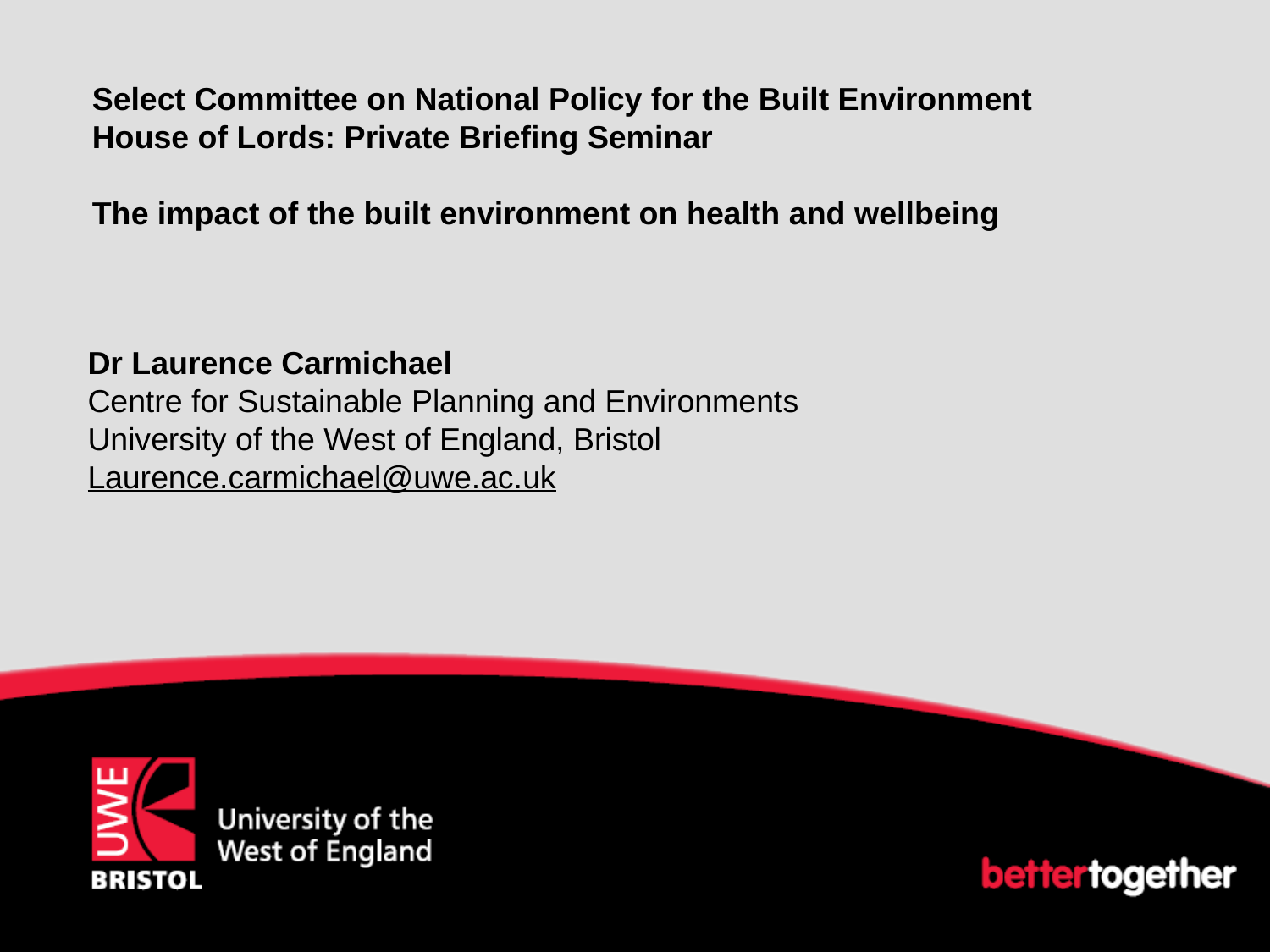

# Select Committee on National Policy for the Built Environment House of Lords: Private Briefing Seminar The impact of the built environment on health and wellbeing
Dr Laurence Carmichael
Centre for Sustainable Planning and Environments
University of the West of England, Bristol
Laurence.carmichael@uwe.ac.uk